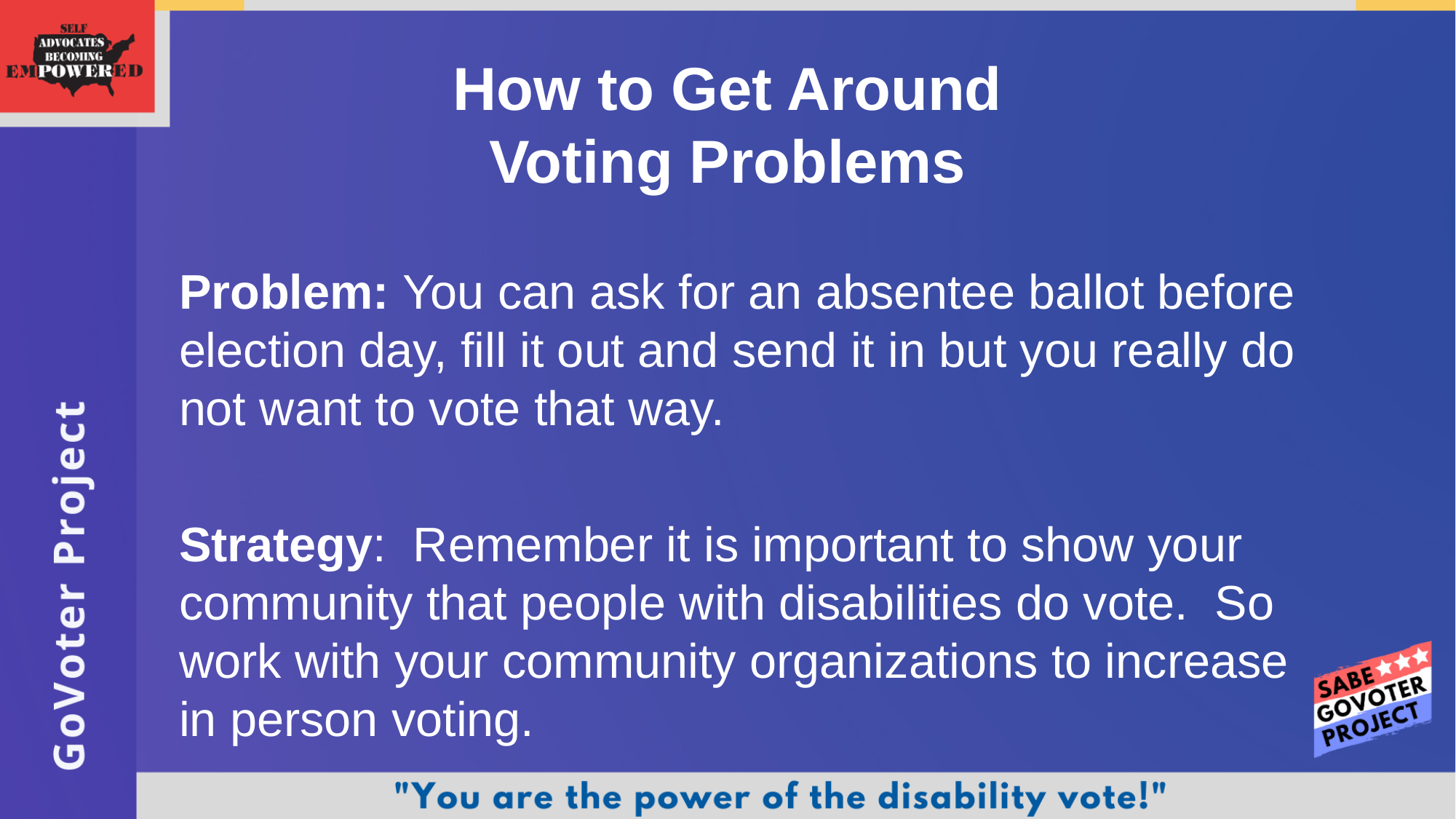

How to Get Around
Voting Problems
	Problem: You can ask for an absentee ballot before election day, fill it out and send it in but you really do not want to vote that way.

	Strategy:  Remember it is important to show your community that people with disabilities do vote.  So work with your community organizations to increase in person voting.